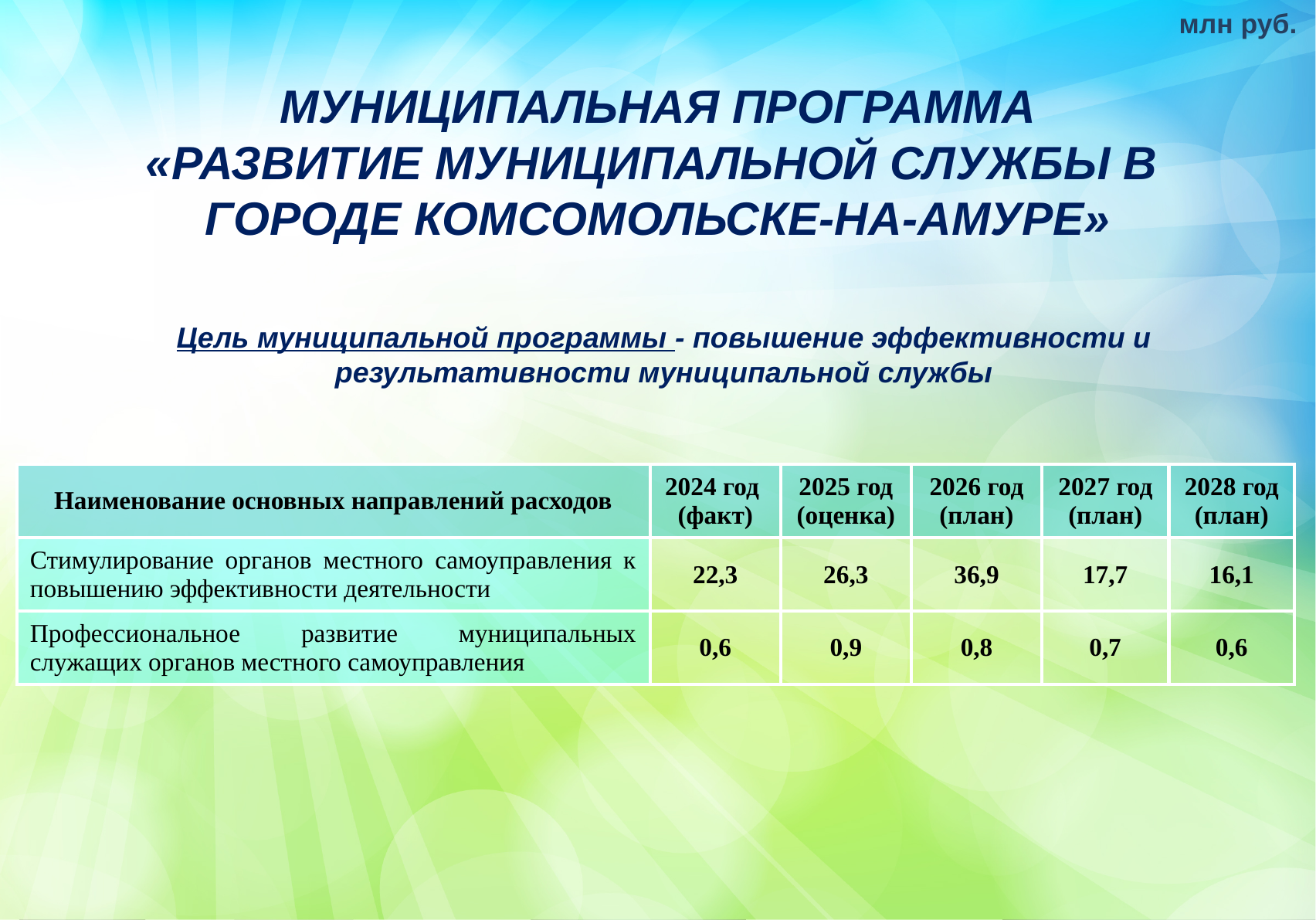

млн руб.
МУНИЦИПАЛЬНАЯ ПРОГРАММА
«РАЗВИТИЕ МУНИЦИПАЛЬНОЙ СЛУЖБЫ В
ГОРОДЕ КОМСОМОЛЬСКЕ-НА-АМУРЕ»
Цель муниципальной программы - повышение эффективности и результативности муниципальной службы
| Наименование основных направлений расходов | 2024 год (факт) | 2025 год (оценка) | 2026 год (план) | 2027 год (план) | 2028 год (план) |
| --- | --- | --- | --- | --- | --- |
| Стимулирование органов местного самоуправления к повышению эффективности деятельности | 22,3 | 26,3 | 36,9 | 17,7 | 16,1 |
| Профессиональное развитие муниципальных служащих органов местного самоуправления | 0,6 | 0,9 | 0,8 | 0,7 | 0,6 |